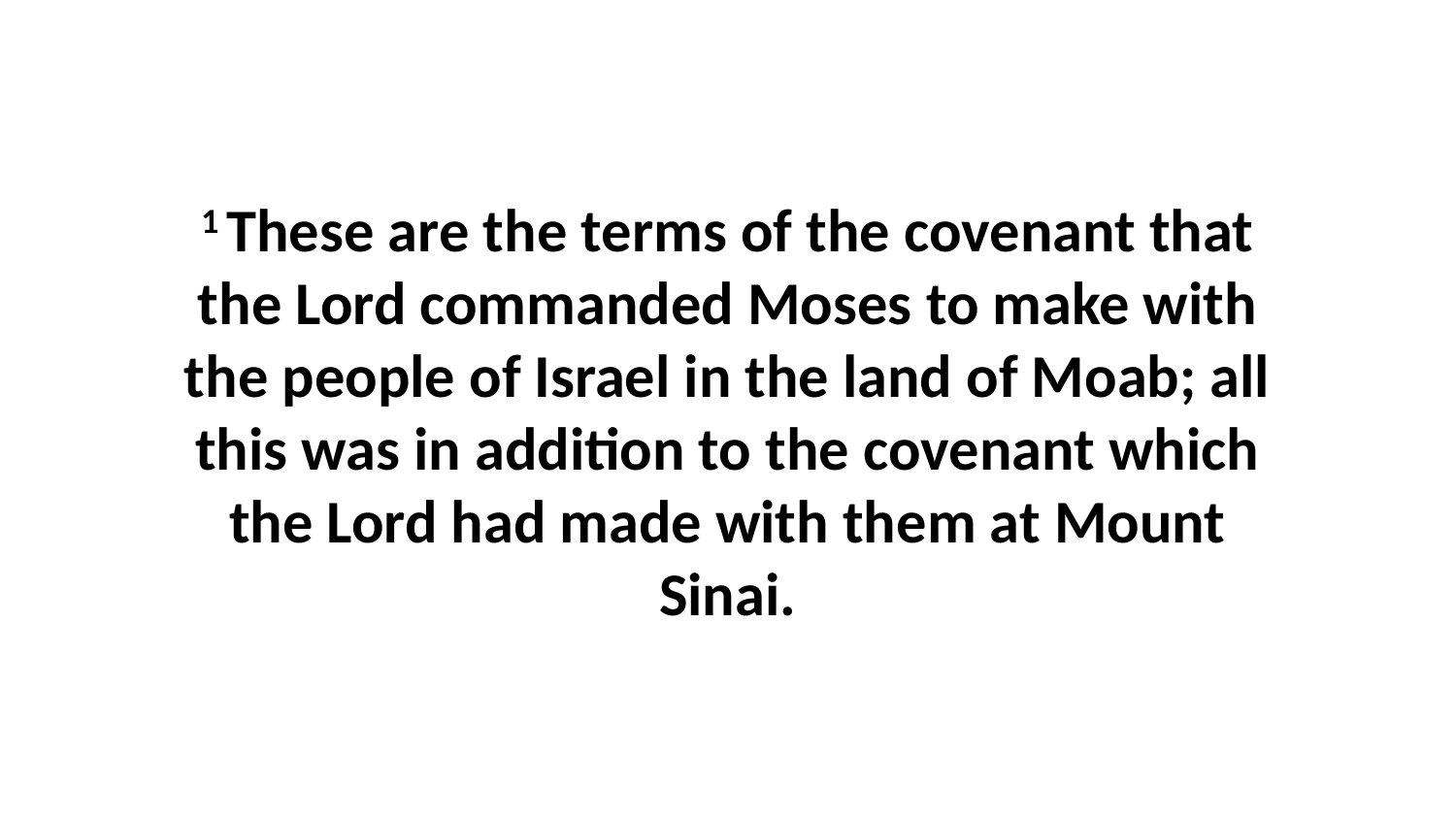

1 These are the terms of the covenant that the Lord commanded Moses to make with the people of Israel in the land of Moab; all this was in addition to the covenant which the Lord had made with them at Mount Sinai.